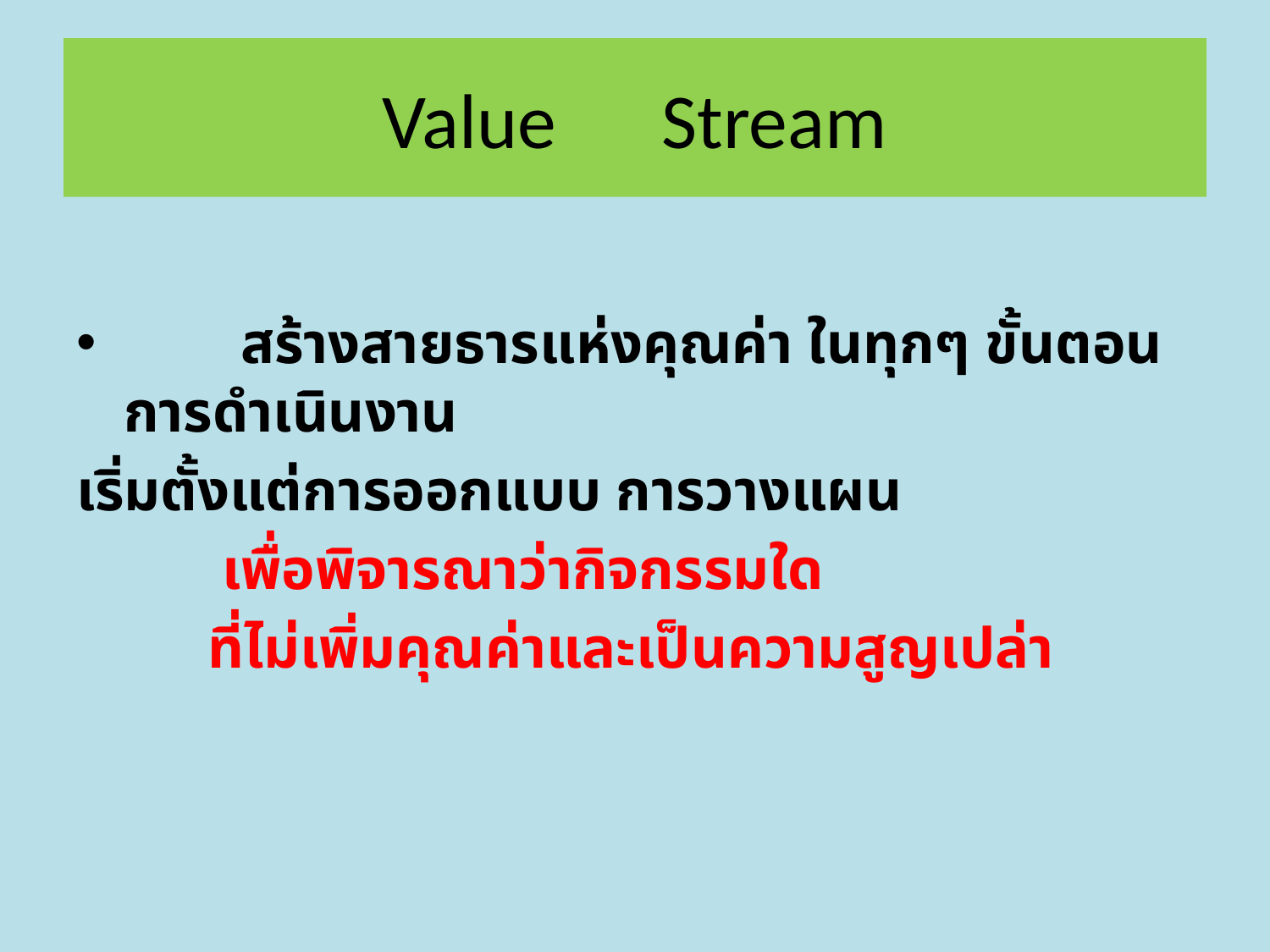

# Value      Stream

        สร้างสายธารแห่งคุณค่า ในทุกๆ ขั้นตอนการดำเนินงาน
เริ่มตั้งแต่การออกแบบ การวางแผน
          เพื่อพิจารณาว่ากิจกรรมใด
         ที่ไม่เพิ่มคุณค่าและเป็นความสูญเปล่า